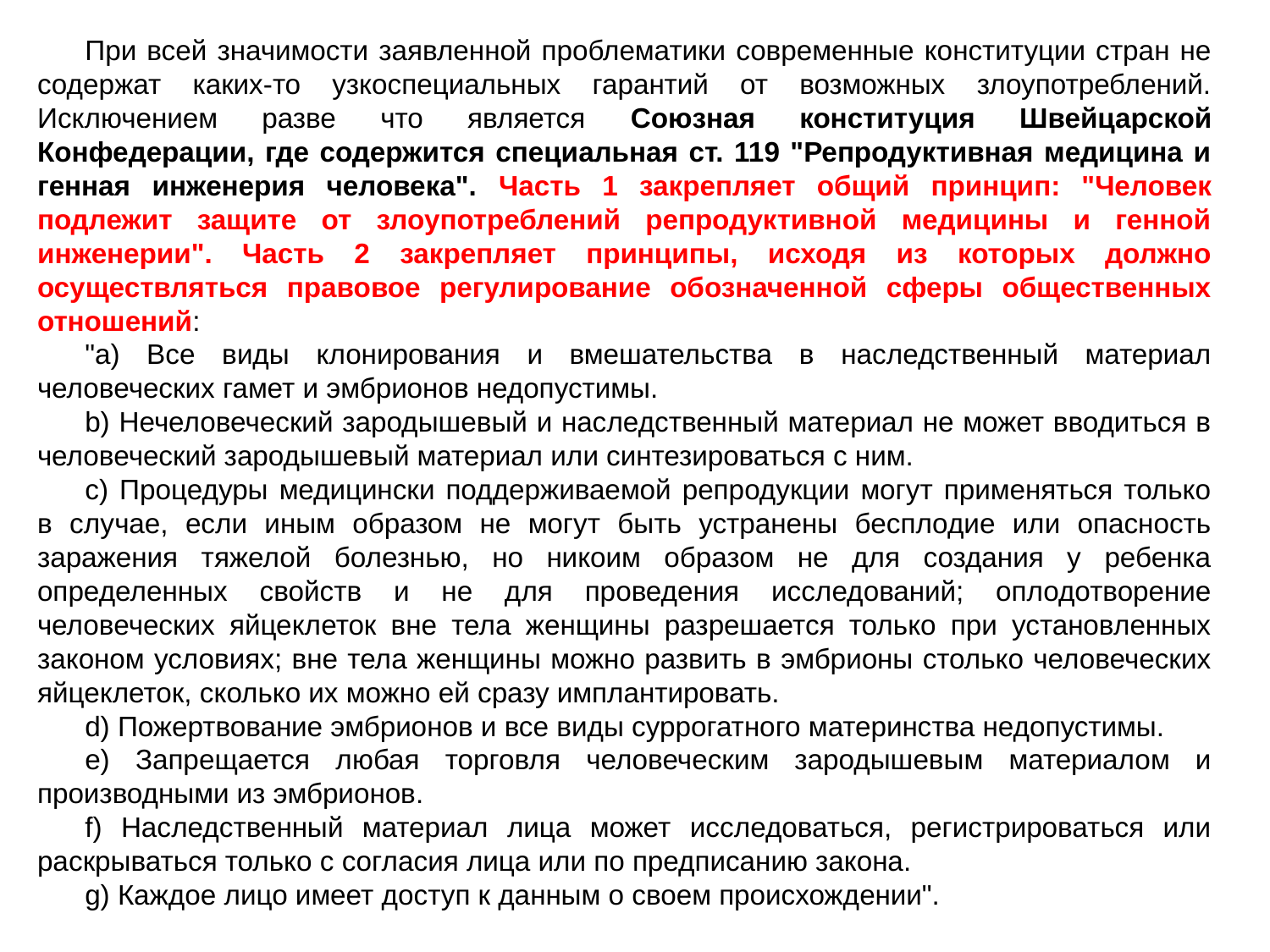

При всей значимости заявленной проблематики современные конституции стран не содержат каких-то узкоспециальных гарантий от возможных злоупотреблений. Исключением разве что является Союзная конституция Швейцарской Конфедерации, где содержится специальная ст. 119 "Репродуктивная медицина и генная инженерия человека". Часть 1 закрепляет общий принцип: "Человек подлежит защите от злоупотреблений репродуктивной медицины и генной инженерии". Часть 2 закрепляет принципы, исходя из которых должно осуществляться правовое регулирование обозначенной сферы общественных отношений:
"a) Все виды клонирования и вмешательства в наследственный материал человеческих гамет и эмбрионов недопустимы.
b) Нечеловеческий зародышевый и наследственный материал не может вводиться в человеческий зародышевый материал или синтезироваться с ним.
c) Процедуры медицински поддерживаемой репродукции могут применяться только в случае, если иным образом не могут быть устранены бесплодие или опасность заражения тяжелой болезнью, но никоим образом не для создания у ребенка определенных свойств и не для проведения исследований; оплодотворение человеческих яйцеклеток вне тела женщины разрешается только при установленных законом условиях; вне тела женщины можно развить в эмбрионы столько человеческих яйцеклеток, сколько их можно ей сразу имплантировать.
d) Пожертвование эмбрионов и все виды суррогатного материнства недопустимы.
e) Запрещается любая торговля человеческим зародышевым материалом и производными из эмбрионов.
f) Наследственный материал лица может исследоваться, регистрироваться или раскрываться только с согласия лица или по предписанию закона.
g) Каждое лицо имеет доступ к данным о своем происхождении".